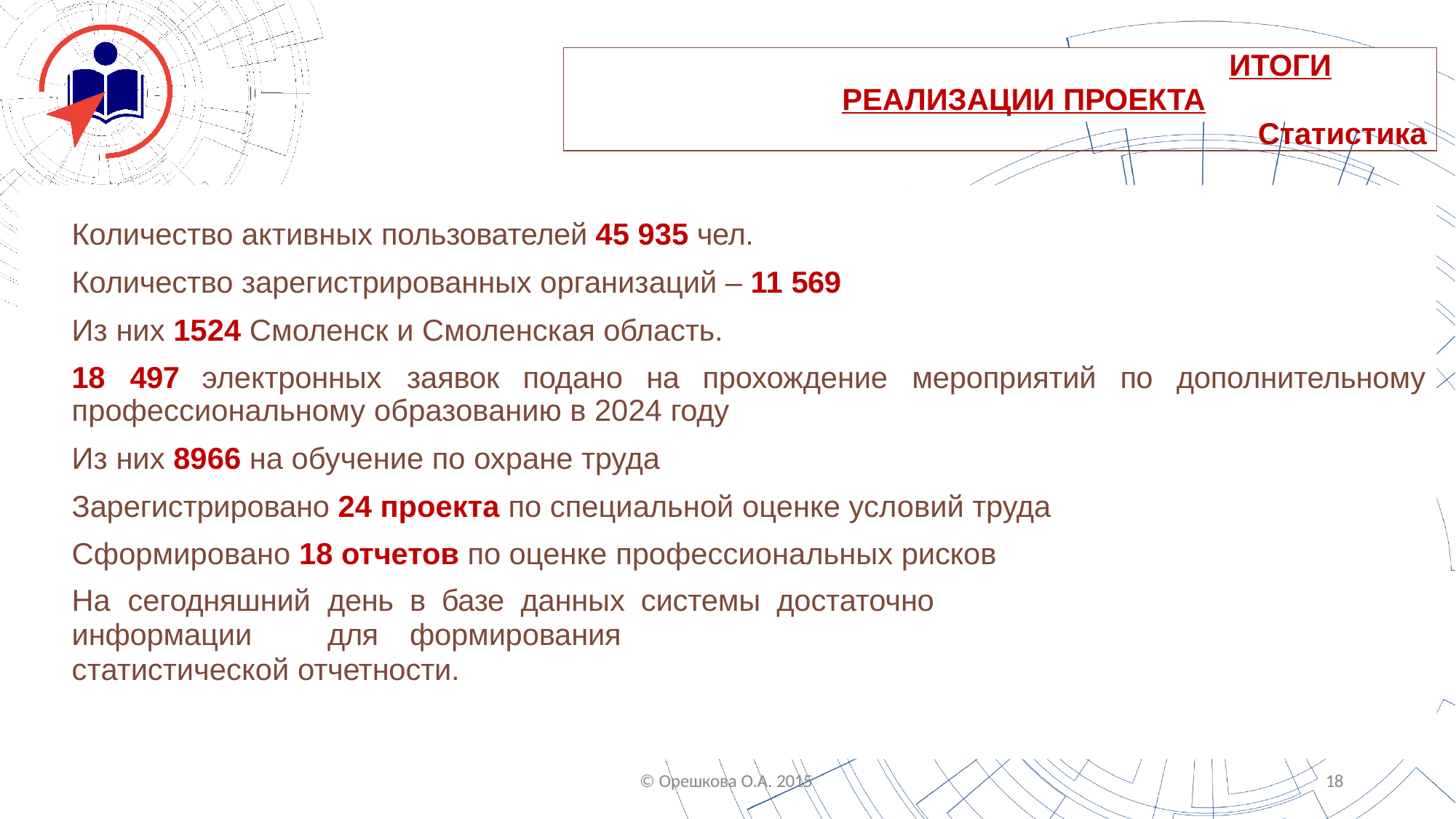

ИТОГИ РЕАЛИЗАЦИИ ПРОЕКТА
Статистика

Количество активных пользователей 45 935 чел.
Количество зарегистрированных организаций – 11 569
Из них 1524 Смоленск и Смоленская область.
18	497
электронных	заявок	подано	на	прохождение	мероприятий	по	дополнительному
профессиональному образованию в 2024 году Из них 8966 на обучение по охране труда
Зарегистрировано 24 проекта по специальной оценке условий труда Сформировано 18 отчетов по оценке профессиональных рисков
На	сегодняшний	день	в	базе	данных	системы	достаточно	информации	для	формирования
статистической отчетности.
© Орешкова О.А. 2015
18